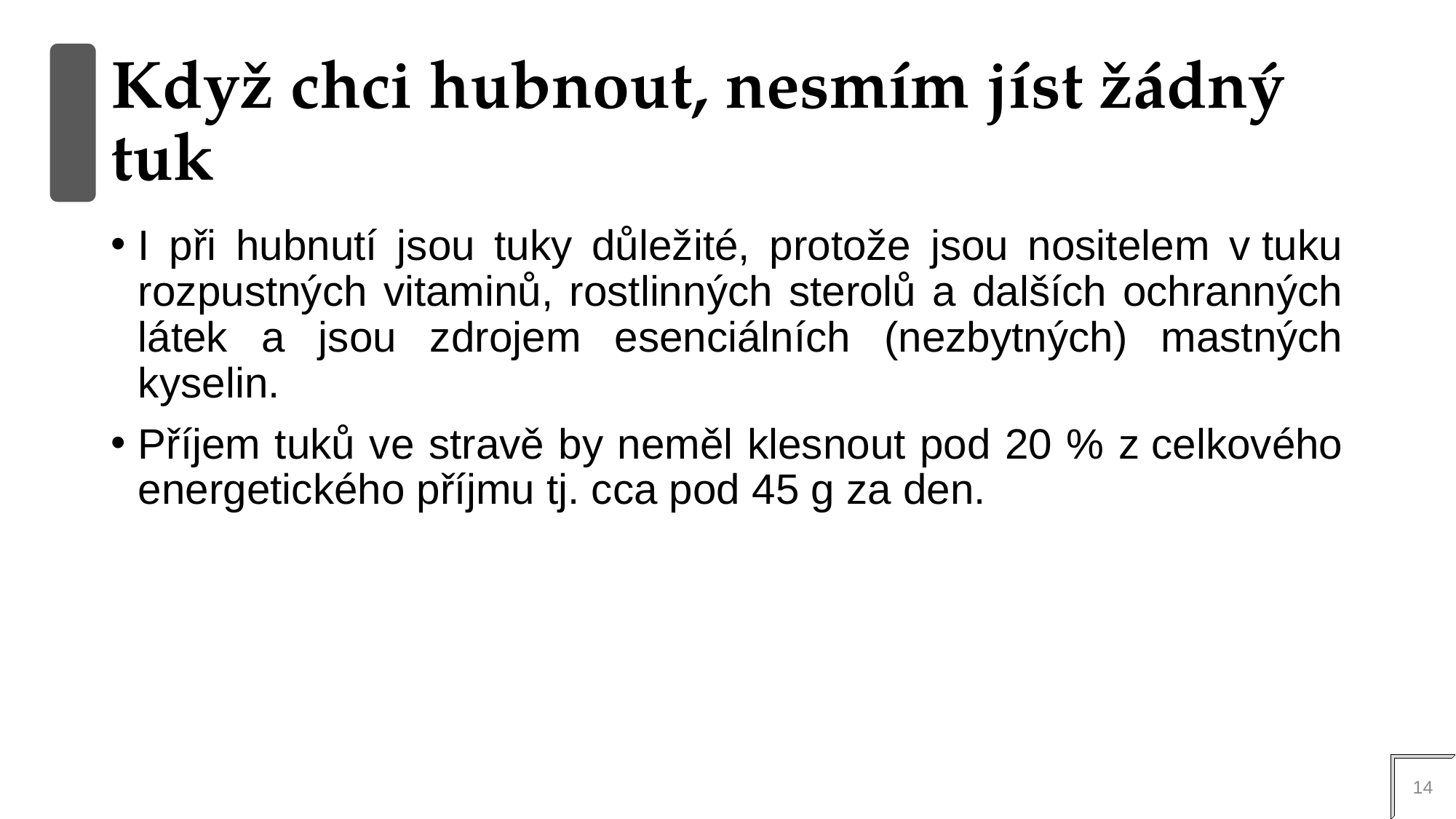

# Když chci hubnout, nesmím jíst žádný tuk
I při hubnutí jsou tuky důležité, protože jsou nositelem v tuku rozpustných vitaminů, rostlinných sterolů a dalších ochranných látek a jsou zdrojem esenciálních (nezbytných) mastných kyselin.
Příjem tuků ve stravě by neměl klesnout pod 20 % z celkového energetického příjmu tj. cca pod 45 g za den.
14